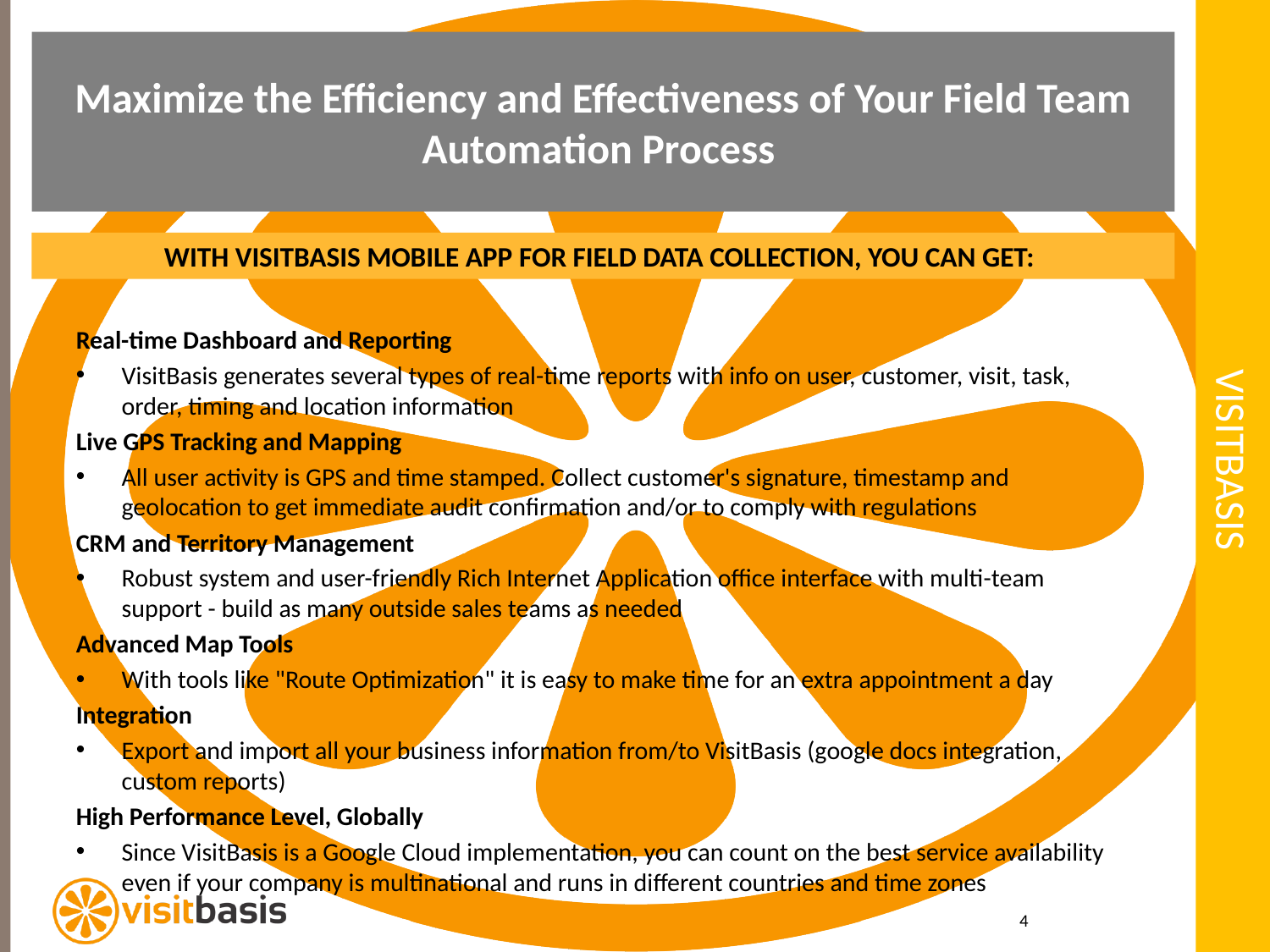

Maximize the Efficiency and Effectiveness of Your Field Team Automation Process
# visitbasis
WITH VISITBASIS MOBILE APP FOR FIELD DATA COLLECTION, YOU CAN GET:
Real-time Dashboard and Reporting
VisitBasis generates several types of real-time reports with info on user, customer, visit, task, order, timing and location information
Live GPS Tracking and Mapping
All user activity is GPS and time stamped. Collect customer's signature, timestamp and geolocation to get immediate audit confirmation and/or to comply with regulations
CRM and Territory Management
Robust system and user-friendly Rich Internet Application office interface with multi-team support - build as many outside sales teams as needed
Advanced Map Tools
With tools like "Route Optimization" it is easy to make time for an extra appointment a day
Integration
Export and import all your business information from/to VisitBasis (google docs integration, custom reports)
High Performance Level, Globally
Since VisitBasis is a Google Cloud implementation, you can count on the best service availability even if your company is multinational and runs in different countries and time zones

4